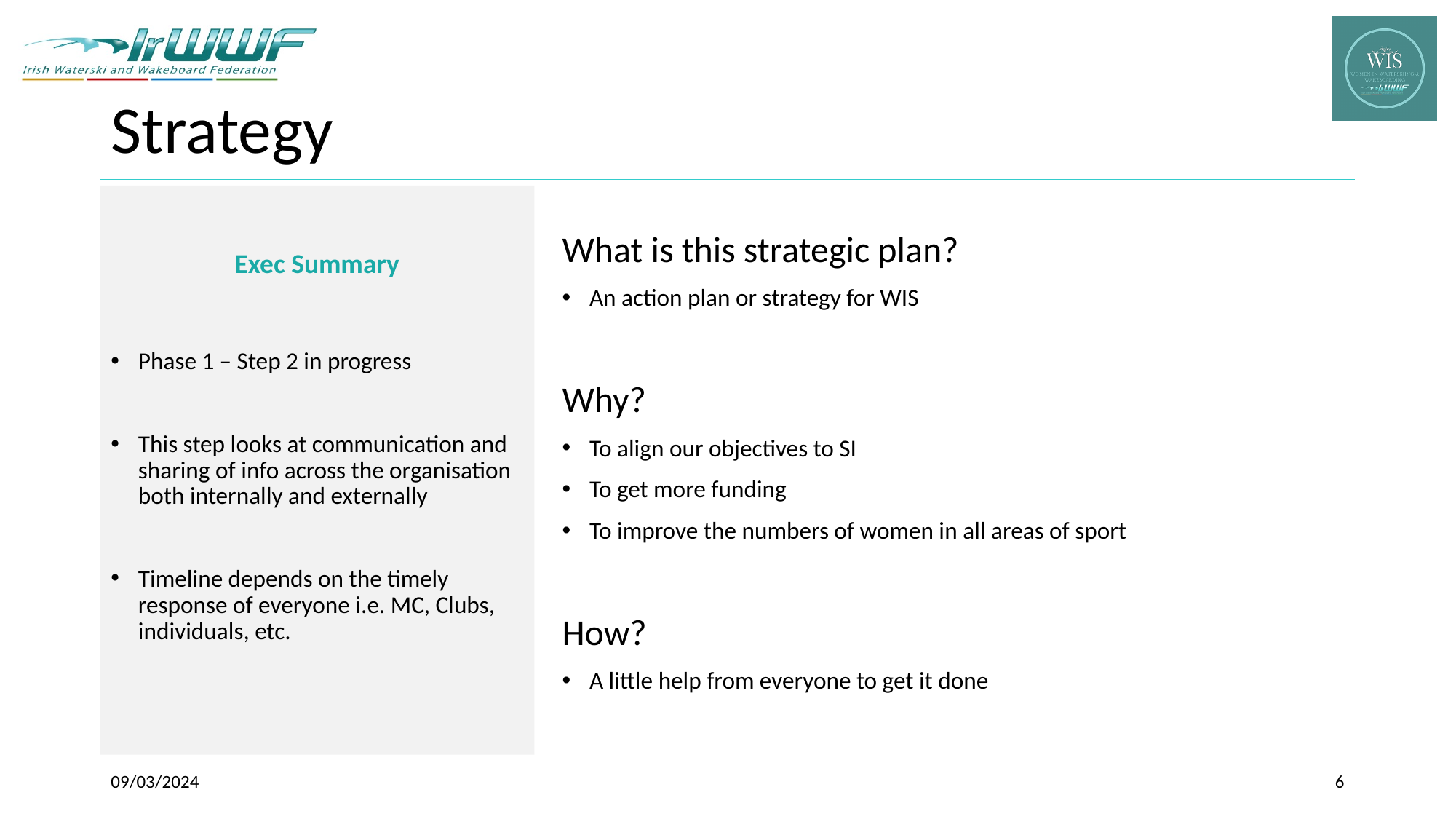

# Strategy

Exec Summary

Phase 1 – Step 2 in progress

This step looks at communication and sharing of info across the organisation both internally and externally

Timeline depends on the timely response of everyone i.e. MC, Clubs, individuals, etc.

What is this strategic plan?
An action plan or strategy for WIS

Why?
To align our objectives to SI
To get more funding
To improve the numbers of women in all areas of sport

How?
A little help from everyone to get it done

09/03/2024
6